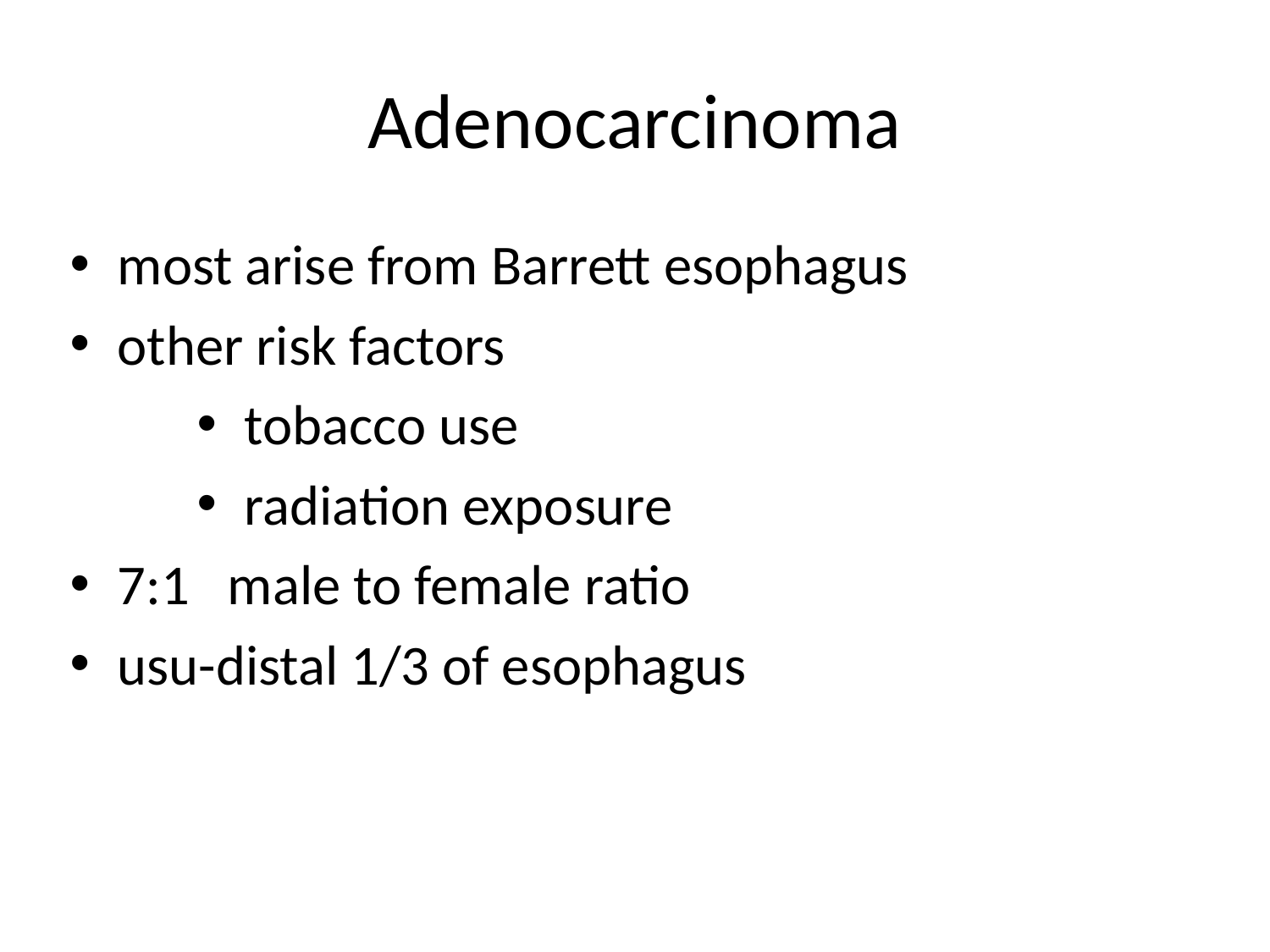

# Adenocarcinoma
most arise from Barrett esophagus
other risk factors
tobacco use
radiation exposure
7:1   male to female ratio
usu-distal 1/3 of esophagus